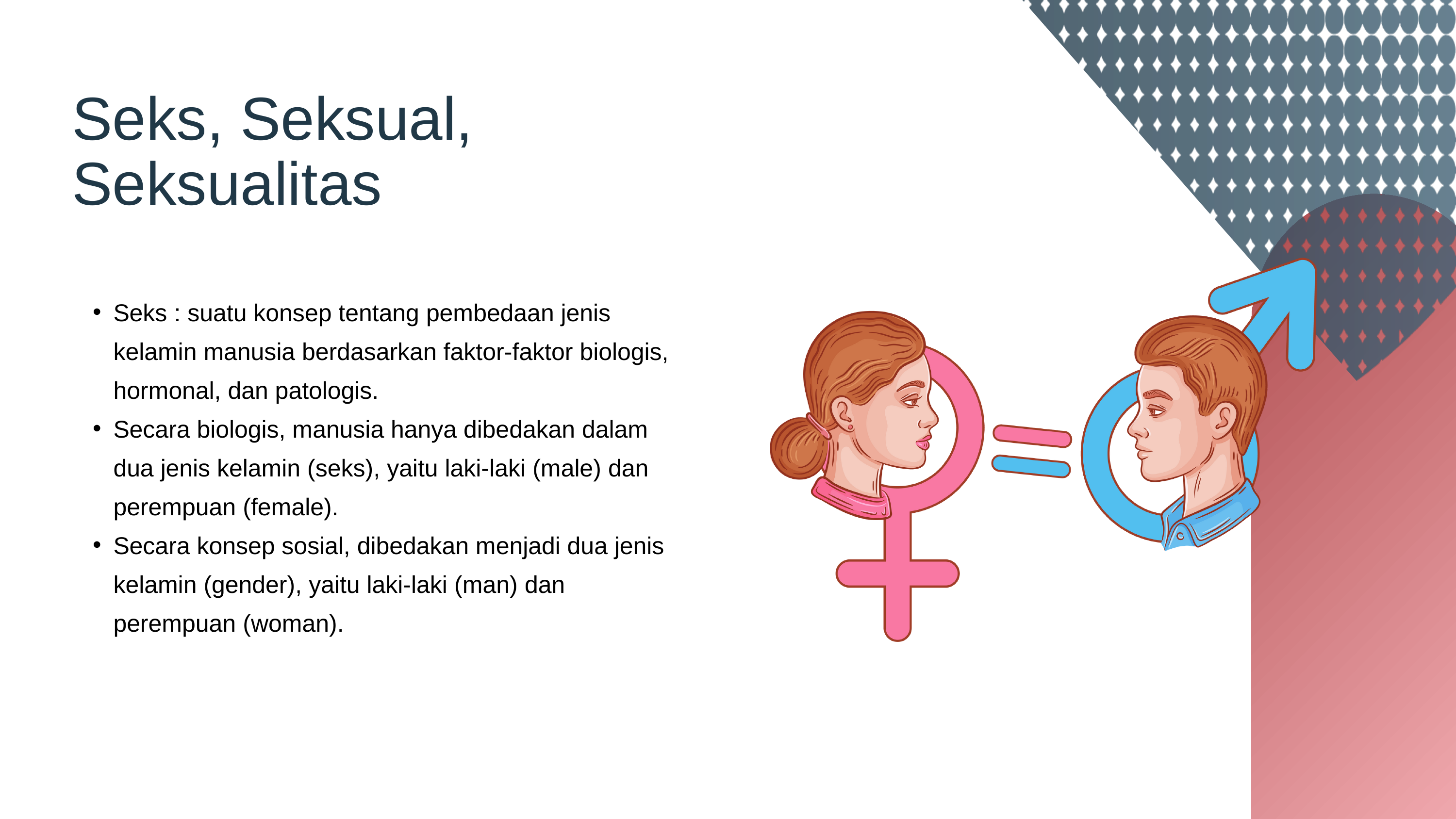

Seks, Seksual, Seksualitas

Seks : suatu konsep tentang pembedaan jenis kelamin manusia berdasarkan faktor-faktor biologis, hormonal, dan patologis.
Secara biologis, manusia hanya dibedakan dalam dua jenis kelamin (seks), yaitu laki-laki (male) dan perempuan (female).
Secara konsep sosial, dibedakan menjadi dua jenis kelamin (gender), yaitu laki-laki (man) dan perempuan (woman).